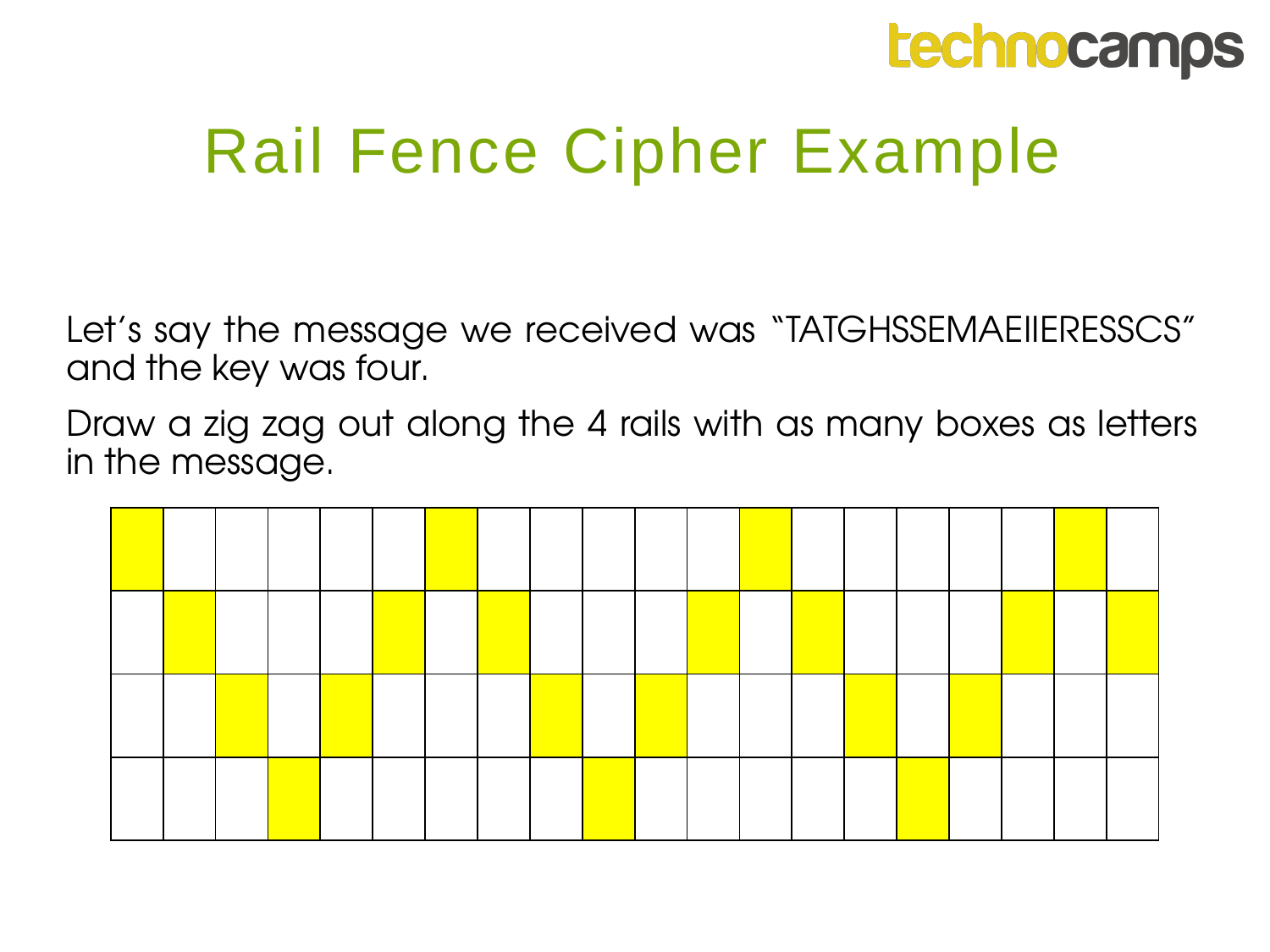

Rail Fence Cipher Example
Let’s say the message we received was “TATGHSSEMAEIIERESSCS” and the key was four.
Draw a zig zag out along the 4 rails with as many boxes as letters in the message.

|  |  |  |  |  |  |  |  |  |  |  |  |  |  |  |  |  |  |  |  |
| --- | --- | --- | --- | --- | --- | --- | --- | --- | --- | --- | --- | --- | --- | --- | --- | --- | --- | --- | --- |
|  |  |  |  |  |  |  |  |  |  |  |  |  |  |  |  |  |  |  |  |
|  |  |  |  |  |  |  |  |  |  |  |  |  |  |  |  |  |  |  |  |
|  |  |  |  |  |  |  |  |  |  |  |  |  |  |  |  |  |  |  |  |